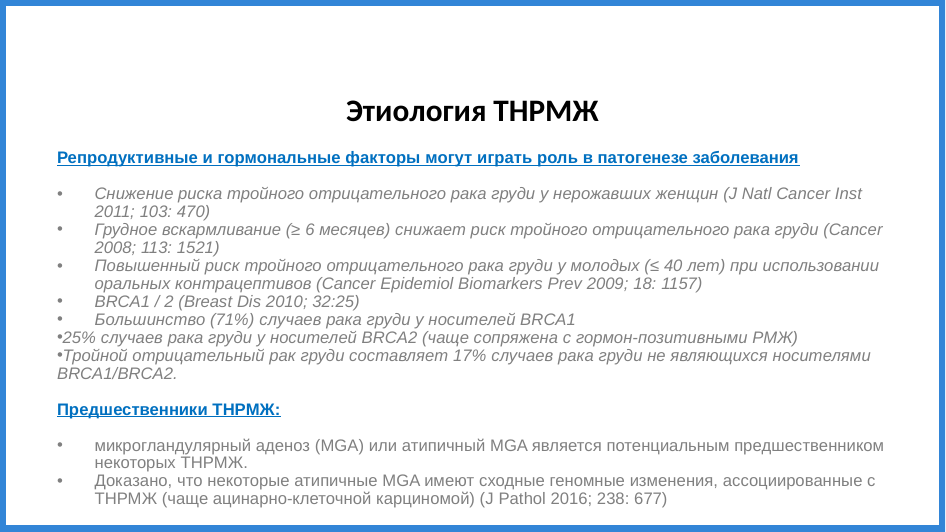

# Этиология ТНРМЖ
Репродуктивные и гормональные факторы могут играть роль в патогенезе заболевания

Снижение риска тройного отрицательного рака груди у нерожавших женщин (J Natl Cancer Inst 2011; 103: 470)
Грудное вскармливание (≥ 6 месяцев) снижает риск тройного отрицательного рака груди (Cancer 2008; 113: 1521)
Повышенный риск тройного отрицательного рака груди у молодых (≤ 40 лет) при использовании оральных контрацептивов (Cancer Epidemiol Biomarkers Prev 2009; 18: 1157)
BRCA1 / 2 (Breast Dis 2010; 32:25)
Большинство (71%) случаев рака груди у носителей BRCA1
25% случаев рака груди у носителей BRCA2 (чаще сопряжена с гормон-позитивными РМЖ)
Тройной отрицательный рак груди составляет 17% случаев рака груди не являющихся носителями BRCA1/BRCA2.

Предшественники ТНРМЖ:

микрогландулярный аденоз (MGA) или атипичный MGA является потенциальным предшественником некоторых ТНРМЖ.
Доказано, что некоторые атипичные MGA имеют сходные геномные изменения, ассоциированные с ТНРМЖ (чаще ацинарно-клеточной карциномой) (J Pathol 2016; 238: 677)